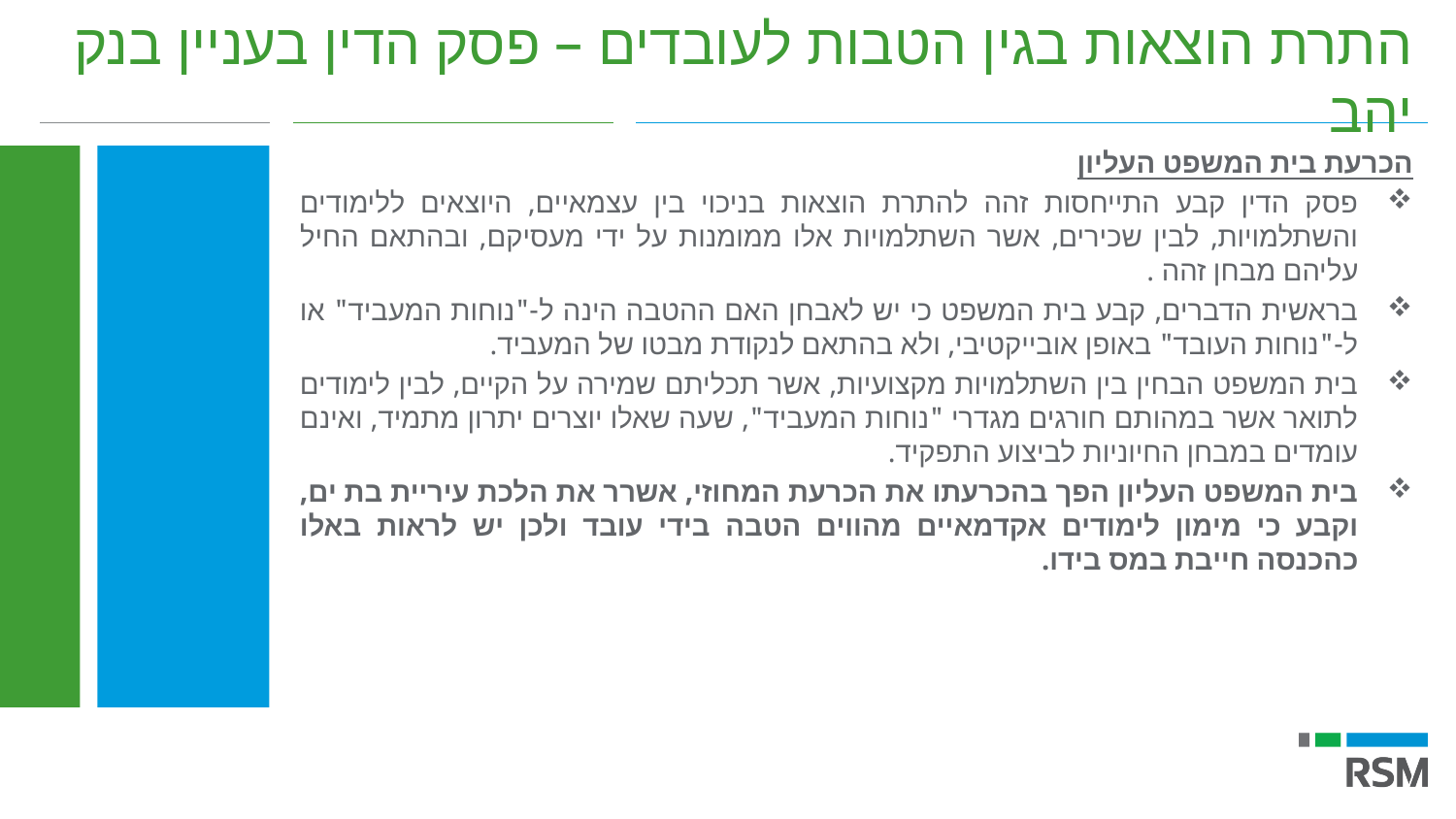

התרת הוצאות בגין הטבות לעובדים – פסק הדין בעניין בנק יהב
הכרעת בית המשפט העליון
פסק הדין קבע התייחסות זהה להתרת הוצאות בניכוי בין עצמאיים, היוצאים ללימודים והשתלמויות, לבין שכירים, אשר השתלמויות אלו ממומנות על ידי מעסיקם, ובהתאם החיל עליהם מבחן זהה .
בראשית הדברים, קבע בית המשפט כי יש לאבחן האם ההטבה הינה ל-"נוחות המעביד" או ל-"נוחות העובד" באופן אובייקטיבי, ולא בהתאם לנקודת מבטו של המעביד.
בית המשפט הבחין בין השתלמויות מקצועיות, אשר תכליתם שמירה על הקיים, לבין לימודים לתואר אשר במהותם חורגים מגדרי "נוחות המעביד", שעה שאלו יוצרים יתרון מתמיד, ואינם עומדים במבחן החיוניות לביצוע התפקיד.
בית המשפט העליון הפך בהכרעתו את הכרעת המחוזי, אשרר את הלכת עיריית בת ים, וקבע כי מימון לימודים אקדמאיים מהווים הטבה בידי עובד ולכן יש לראות באלו כהכנסה חייבת במס בידו.